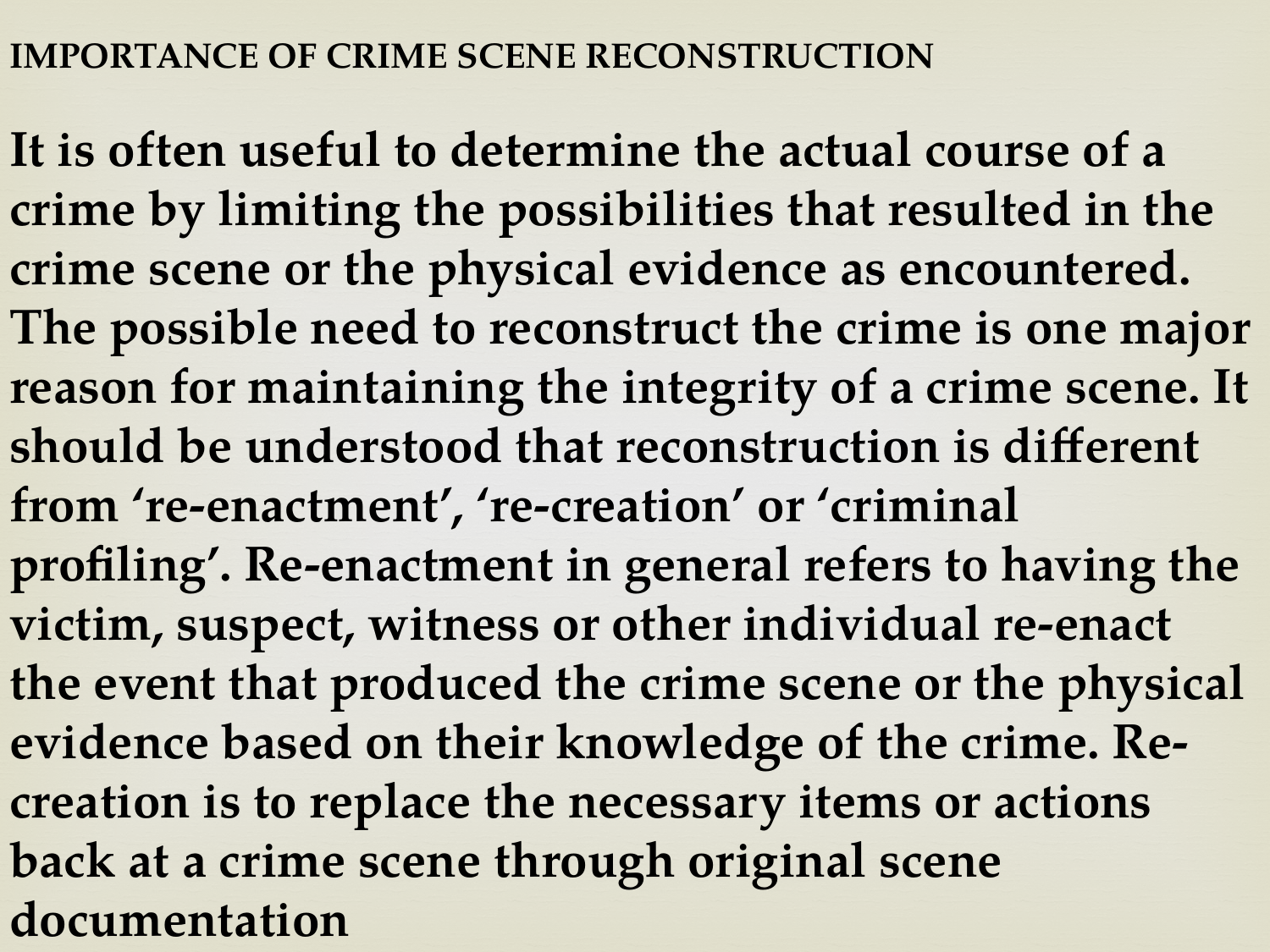

IMPORTANCE OF CRIME SCENE RECONSTRUCTION

It is often useful to determine the actual course of a crime by limiting the possibilities that resulted in the crime scene or the physical evidence as encountered. The possible need to reconstruct the crime is one major reason for maintaining the integrity of a crime scene. It should be understood that reconstruction is different from ‘re-enactment’, ‘re-creation’ or ‘criminal profiling’. Re-enactment in general refers to having the victim, suspect, witness or other individual re-enact the event that produced the crime scene or the physical evidence based on their knowledge of the crime. Re-creation is to replace the necessary items or actions back at a crime scene through original scene documentation